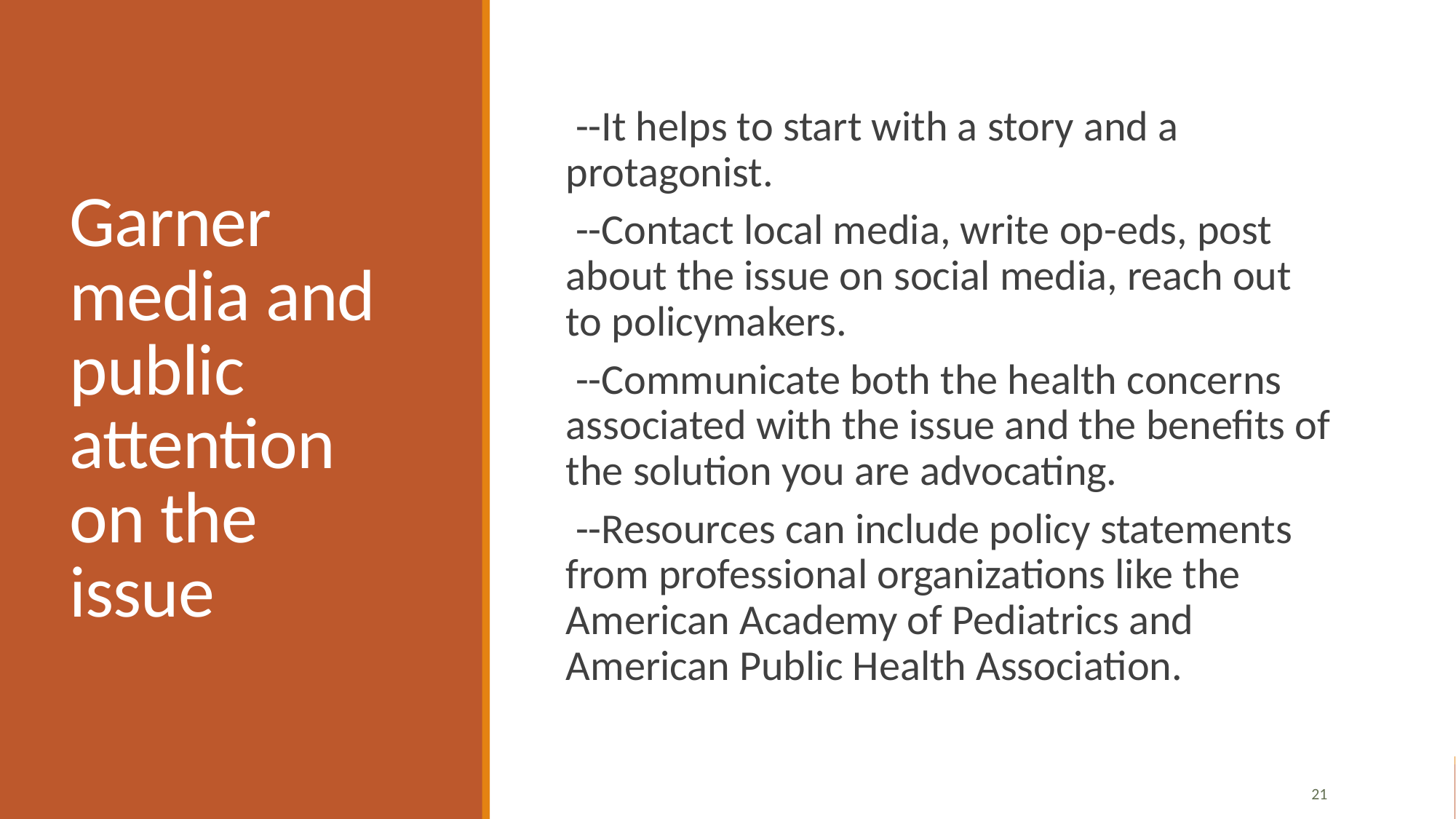

# Garner media and public attention on the issue
--It helps to start with a story and a protagonist.
 --Contact local media, write op-eds, post about the issue on social media, reach out to policymakers.
--Communicate both the health concerns associated with the issue and the benefits of the solution you are advocating.
--Resources can include policy statements from professional organizations like the American Academy of Pediatrics and American Public Health Association.

21